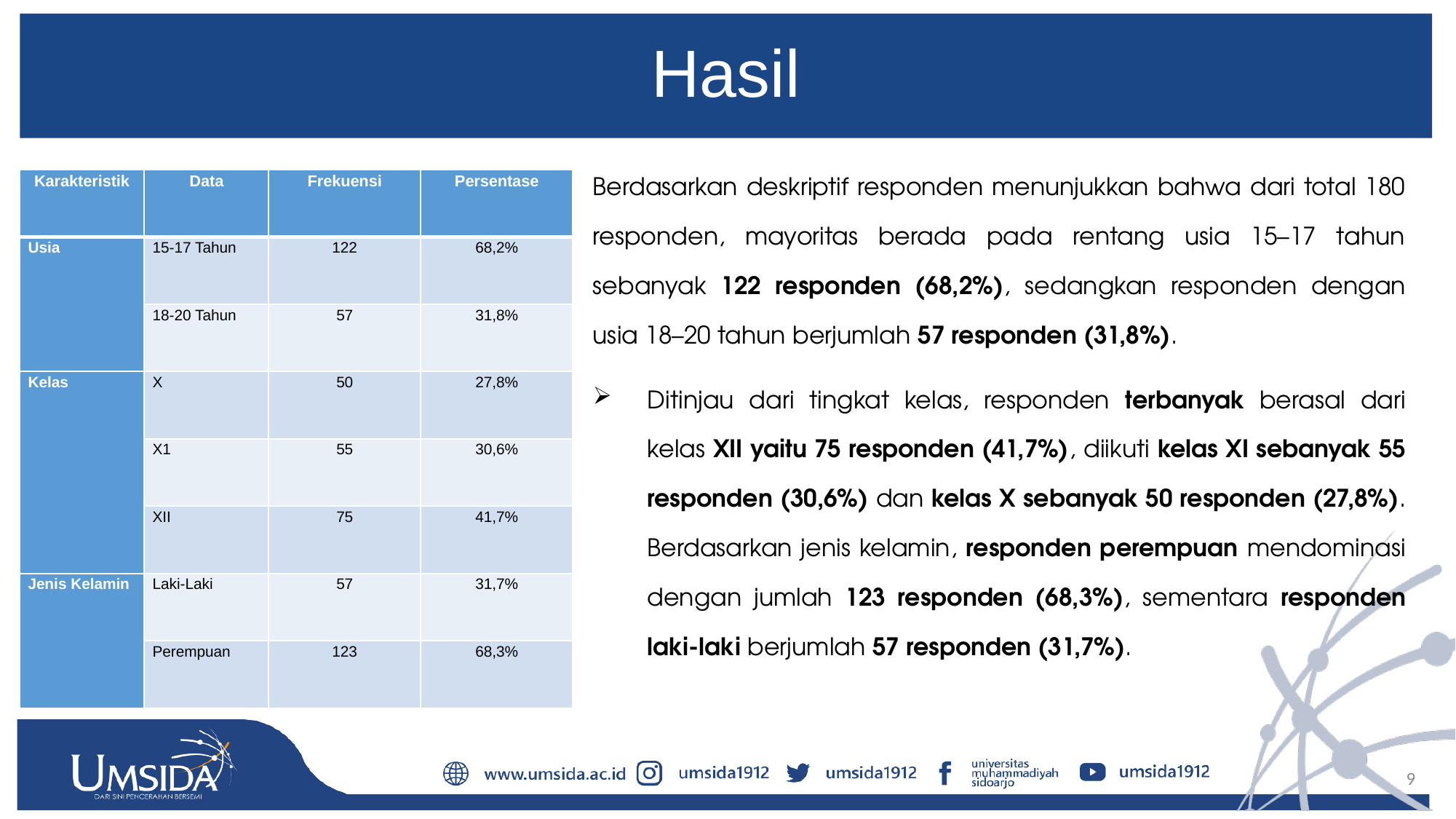

# Hasil
Berdasarkan deskriptif responden menunjukkan bahwa dari total 180 responden, mayoritas berada pada rentang usia 15–17 tahun sebanyak 122 responden (68,2%), sedangkan responden dengan usia 18–20 tahun berjumlah 57 responden (31,8%).
Ditinjau dari tingkat kelas, responden terbanyak berasal dari kelas XII yaitu 75 responden (41,7%), diikuti kelas XI sebanyak 55 responden (30,6%) dan kelas X sebanyak 50 responden (27,8%). Berdasarkan jenis kelamin, responden perempuan mendominasi dengan jumlah 123 responden (68,3%), sementara responden laki-laki berjumlah 57 responden (31,7%).

| Karakteristik | Data | Frekuensi | Persentase |
| --- | --- | --- | --- |
| Usia | 15-17 Tahun | 122 | 68,2% |
|  | 18-20 Tahun | 57 | 31,8% |
| Kelas | X | 50 | 27,8% |
|  | X1 | 55 | 30,6% |
|  | XII | 75 | 41,7% |
| Jenis Kelamin | Laki-Laki | 57 | 31,7% |
|  | Perempuan | 123 | 68,3% |